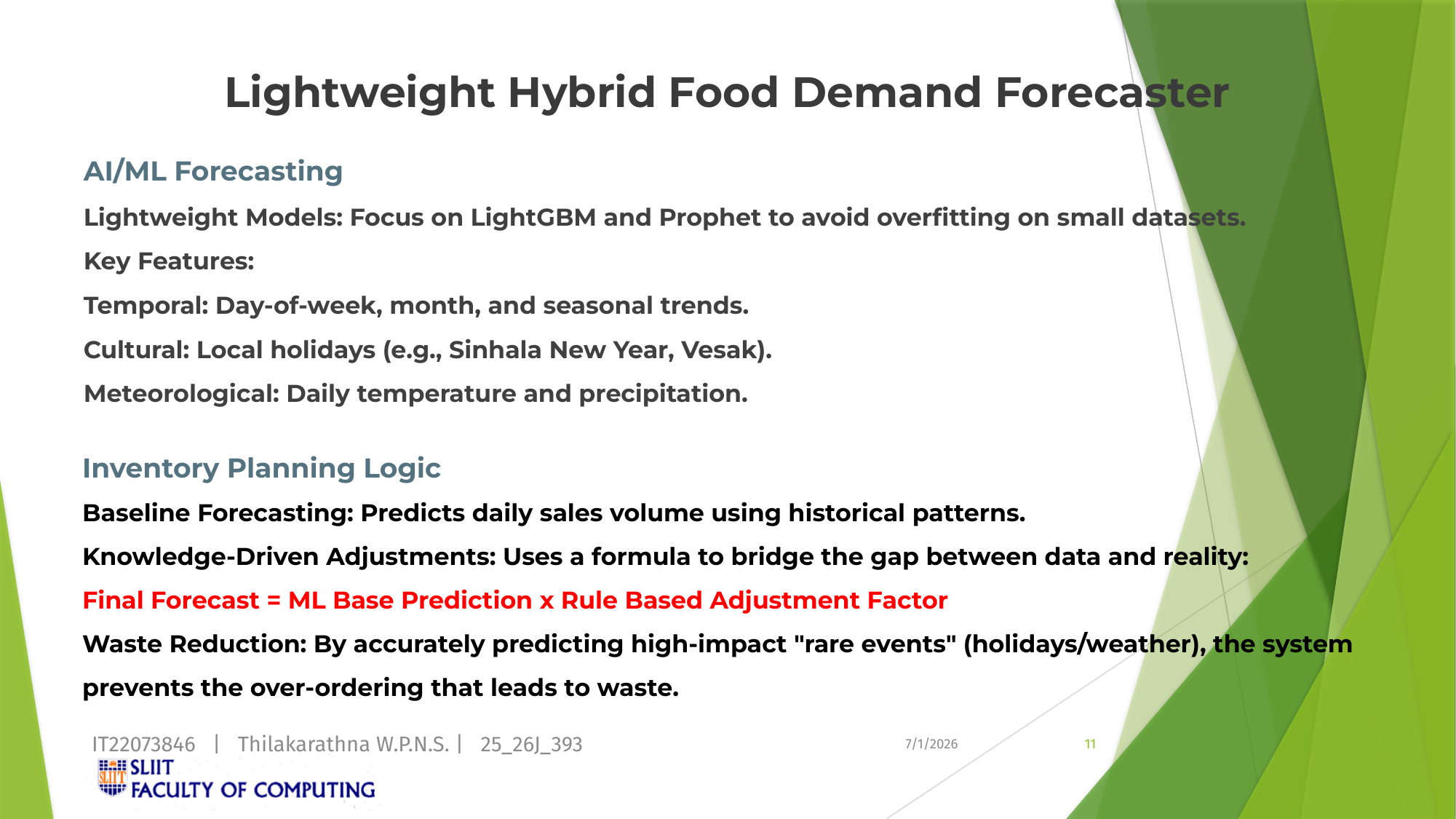

Lightweight Hybrid Food Demand Forecaster
AI/ML Forecasting
Lightweight Models: Focus on LightGBM and Prophet to avoid overfitting on small datasets.
Key Features:
Temporal: Day-of-week, month, and seasonal trends.
Cultural: Local holidays (e.g., Sinhala New Year, Vesak).
Meteorological: Daily temperature and precipitation.
Inventory Planning Logic
Baseline Forecasting: Predicts daily sales volume using historical patterns.
Knowledge-Driven Adjustments: Uses a formula to bridge the gap between data and reality:
Final Forecast = ML Base Prediction x Rule Based Adjustment Factor
Waste Reduction: By accurately predicting high-impact "rare events" (holidays/weather), the system prevents the over-ordering that leads to waste.
IT22073846   |   Thilakarathna W.P.N.S. |   25_26J_393
7/1/2026
11